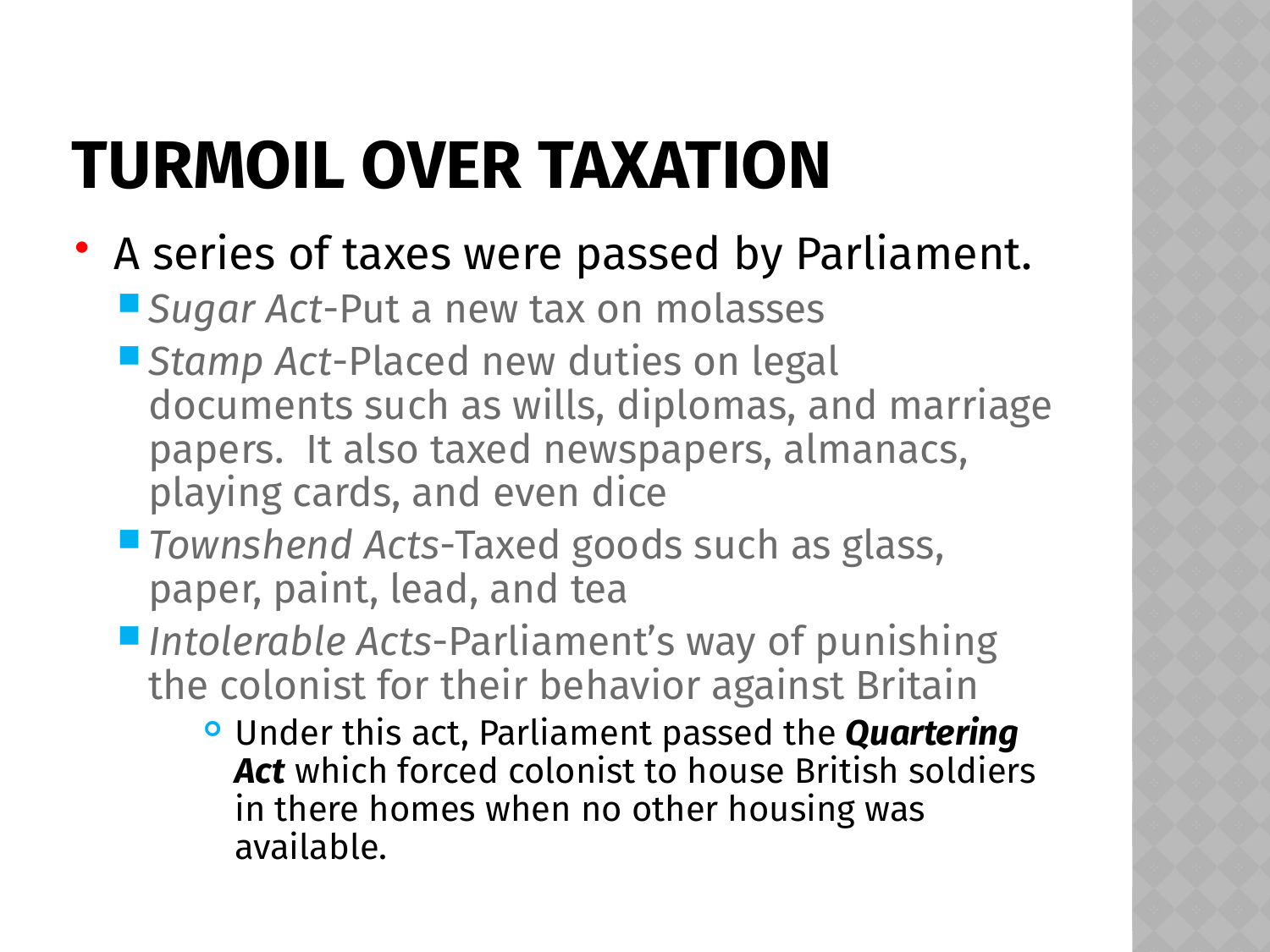

# Turmoil Over Taxation
A series of taxes were passed by Parliament.
Sugar Act-Put a new tax on molasses
Stamp Act-Placed new duties on legal documents such as wills, diplomas, and marriage papers.  It also taxed newspapers, almanacs, playing cards, and even dice
Townshend Acts-Taxed goods such as glass, paper, paint, lead, and tea
Intolerable Acts-Parliament’s way of punishing the colonist for their behavior against Britain
Under this act, Parliament passed the Quartering Act which forced colonist to house British soldiers in there homes when no other housing was available.